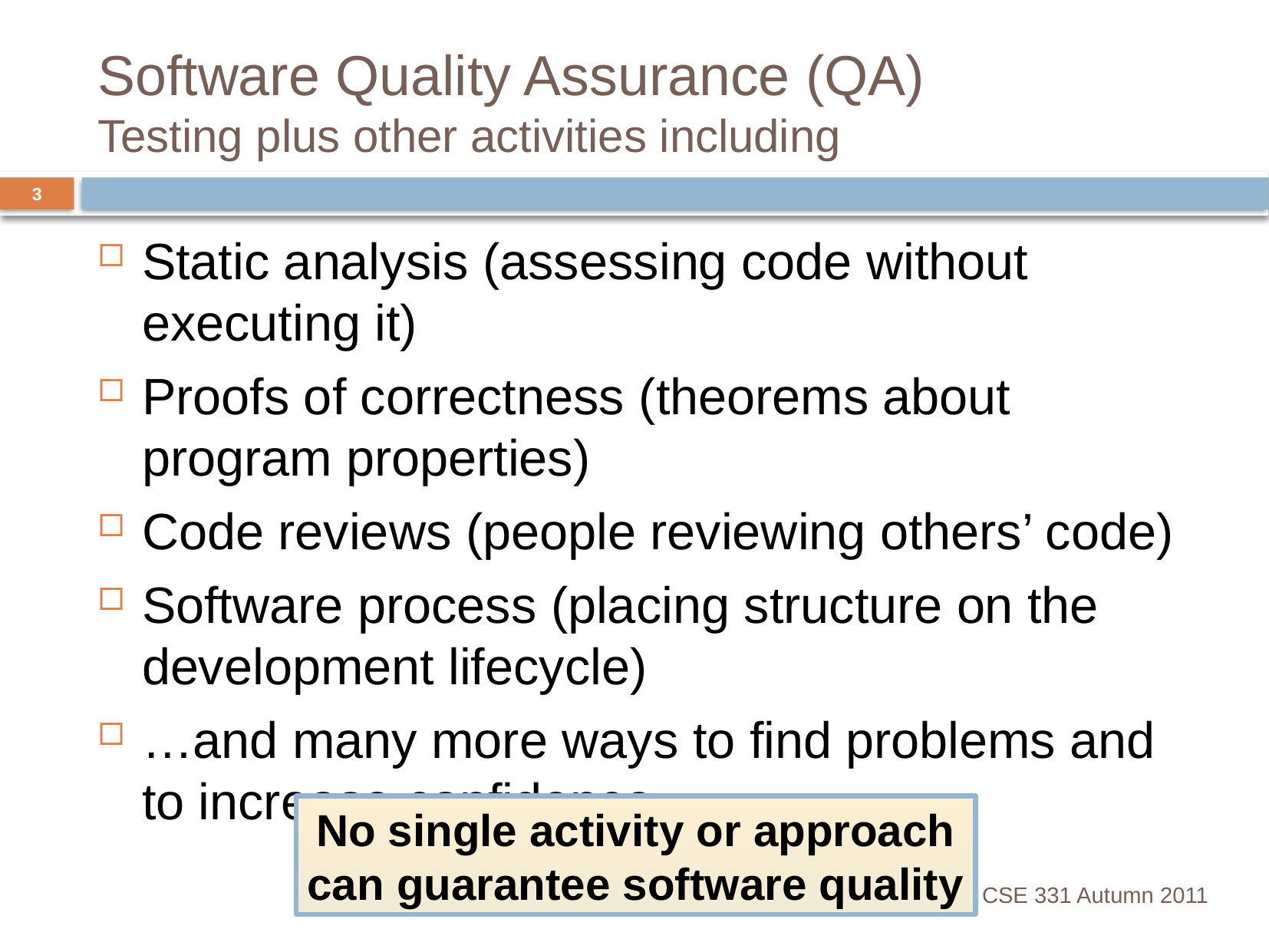

# Software Quality Assurance (QA) Testing plus other activities including
3
Static analysis (assessing code without executing it)
Proofs of correctness (theorems about program properties)
Code reviews (people reviewing others’ code)
Software process (placing structure on the development lifecycle)
…and many more ways to find problems and to increase confidence
No single activity or approach
can guarantee software quality
CSE 331 Autumn 2011